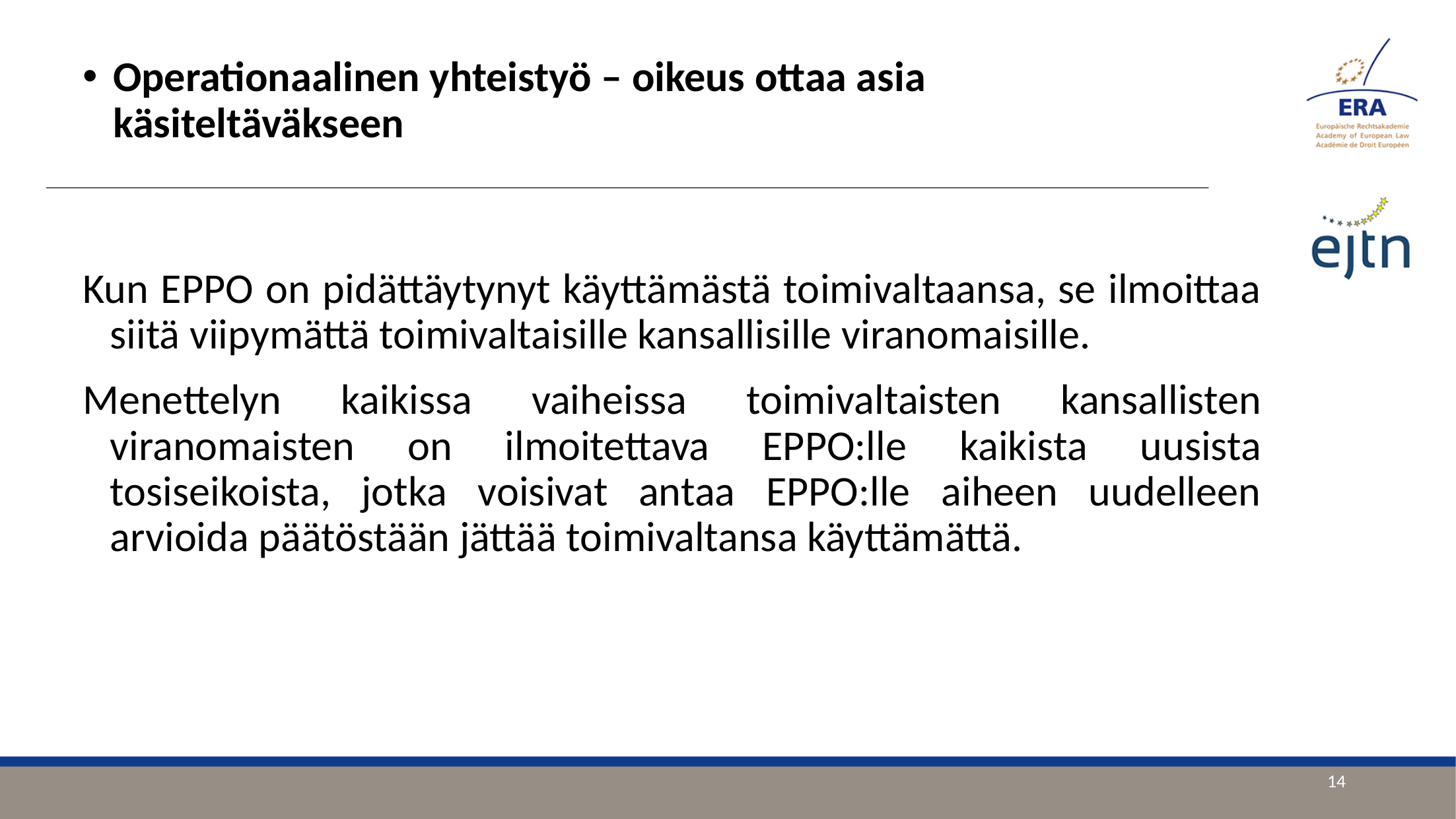

Operationaalinen yhteistyö – oikeus ottaa asia
käsiteltäväkseen

Kun EPPO on pidättäytynyt käyttämästä toimivaltaansa, se ilmoittaa siitä viipymättä toimivaltaisille kansallisille viranomaisille.
Menettelyn kaikissa vaiheissa toimivaltaisten kansallisten viranomaisten on ilmoitettava EPPO:lle kaikista uusista tosiseikoista, jotka voisivat antaa EPPO:lle aiheen uudelleen arvioida päätöstään jättää toimivaltansa käyttämättä.
14